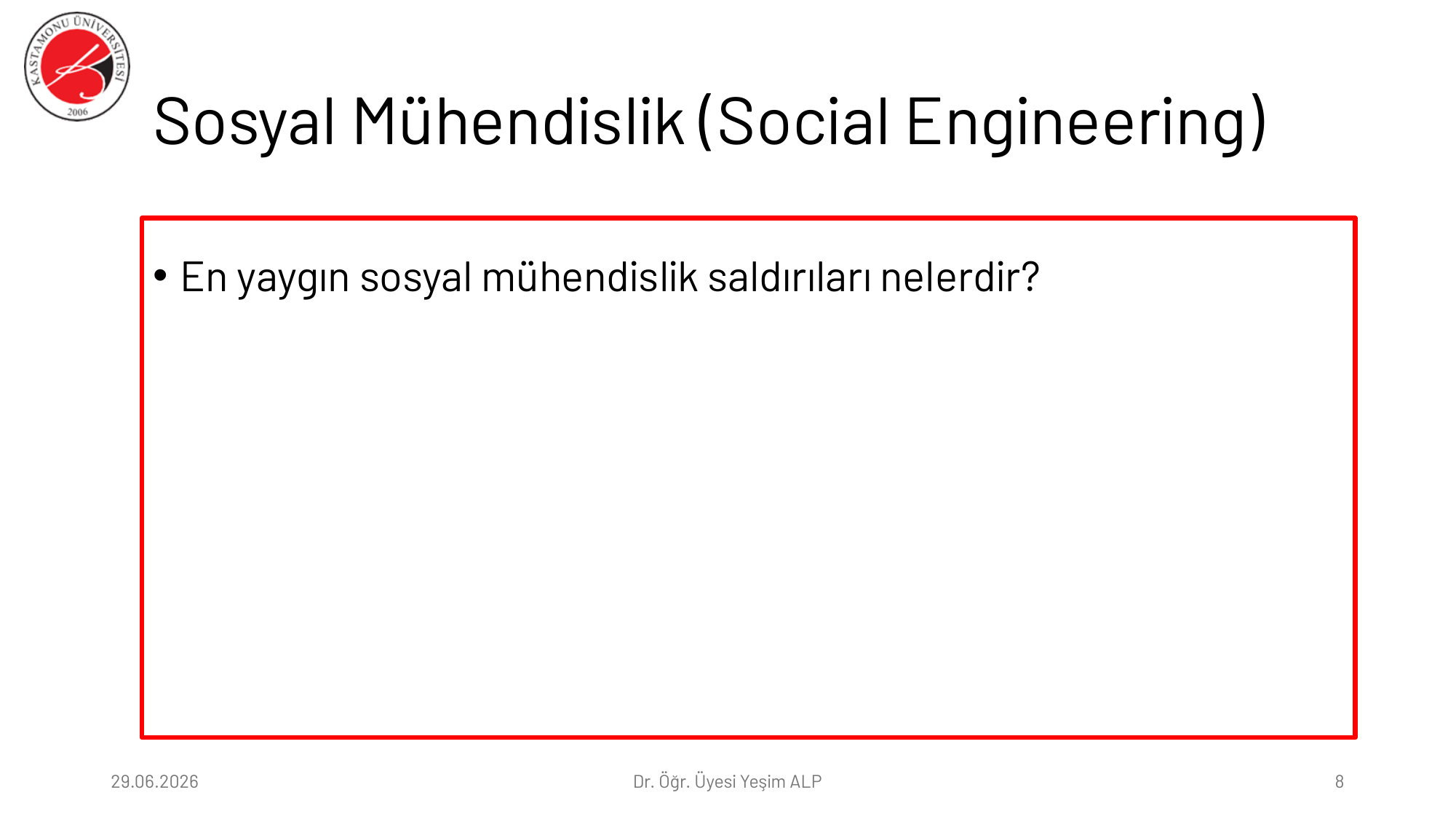

# Sosyal Mühendislik (Social Engineering)
En yaygın sosyal mühendislik saldırıları nelerdir?

29.06.2026
Dr. Öğr. Üyesi Yeşim ALP
8